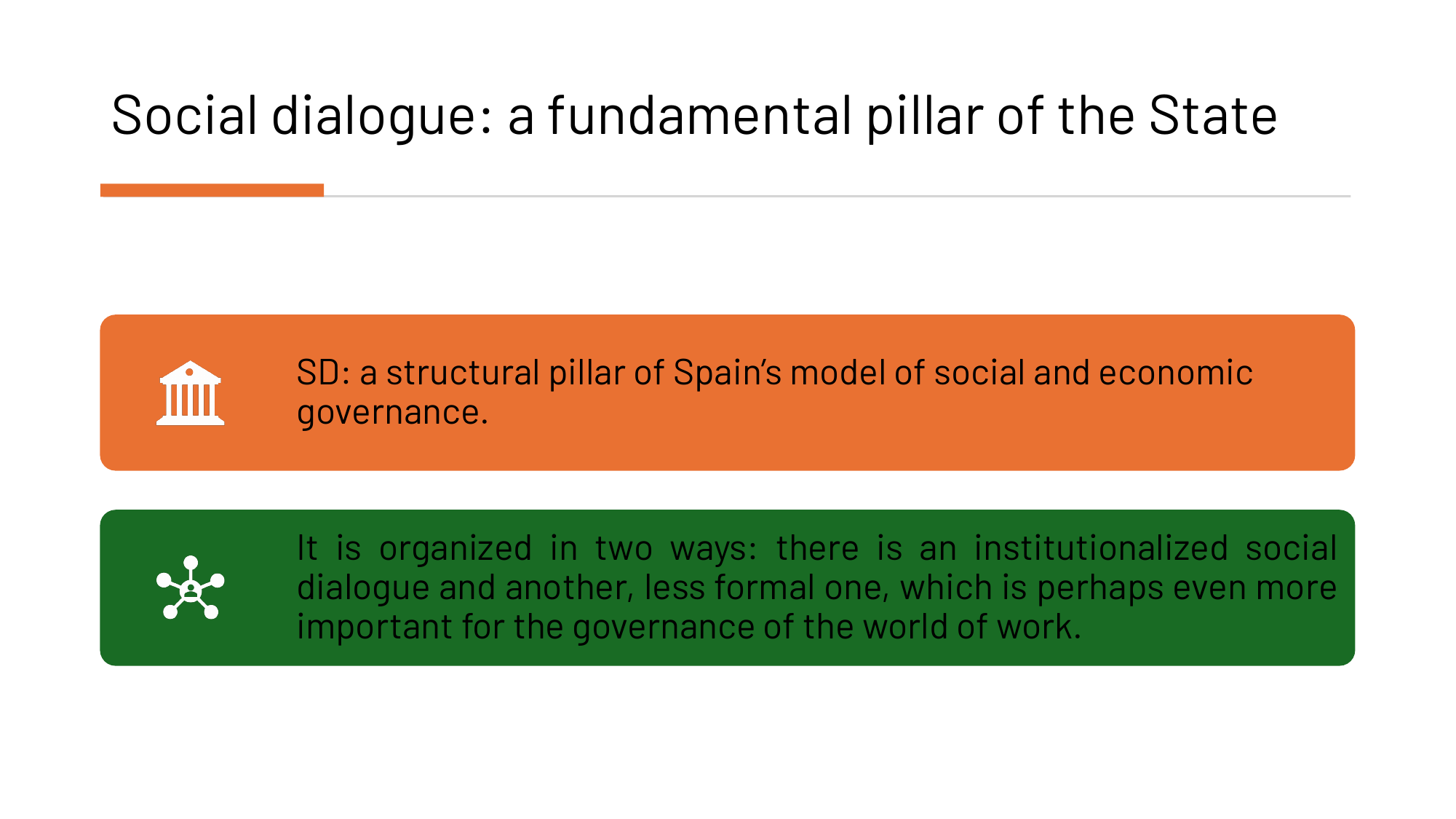

# Social dialogue: a fundamental pillar of the State

SD: a structural pillar of Spain’s model of social and economic governance.
It is organized in two ways: there is an institutionalized social dialogue and another, less formal one, which is perhaps even more important for the governance of the world of work.